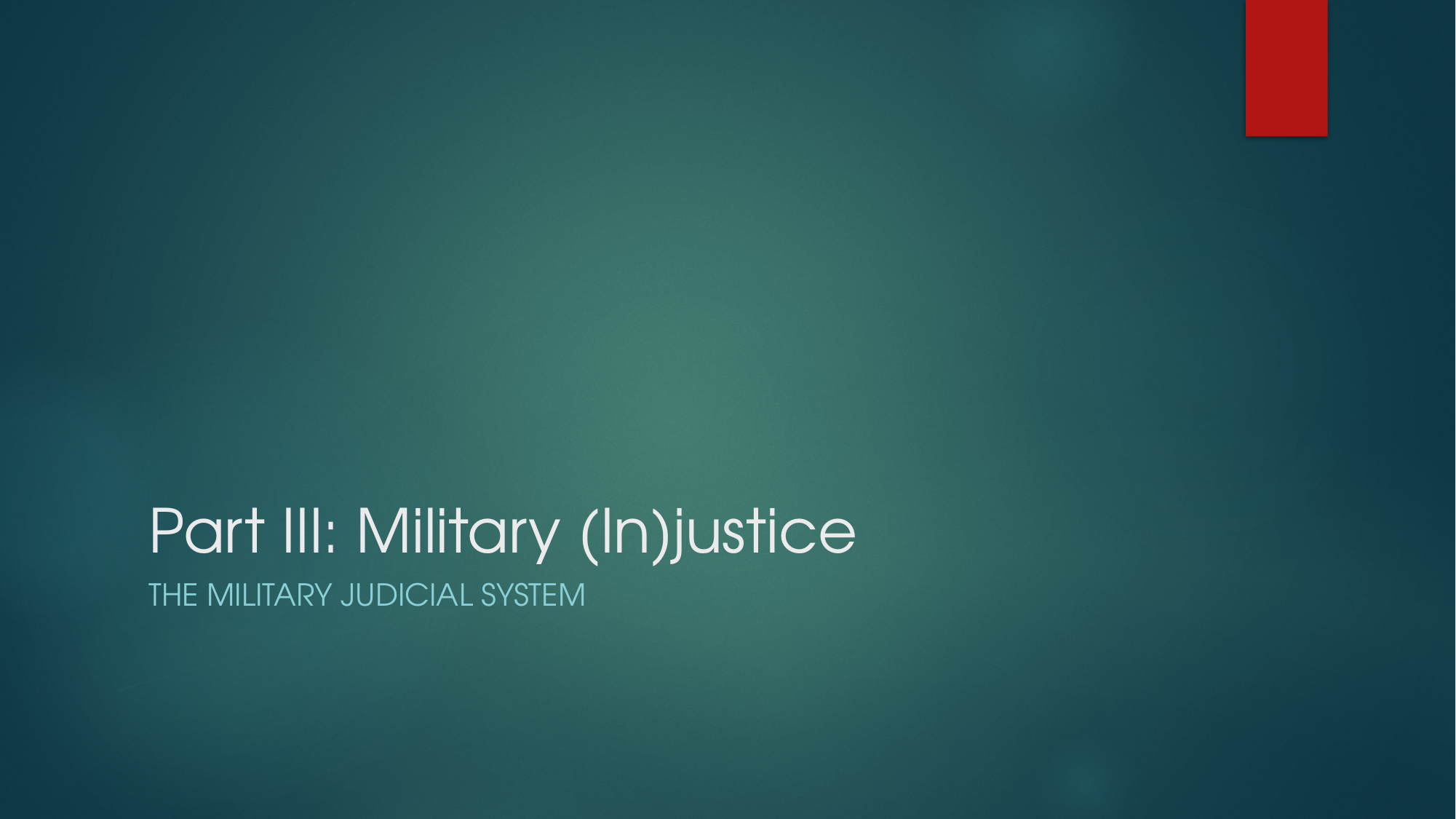

# Part III: Military (In)justice
The military judicial system